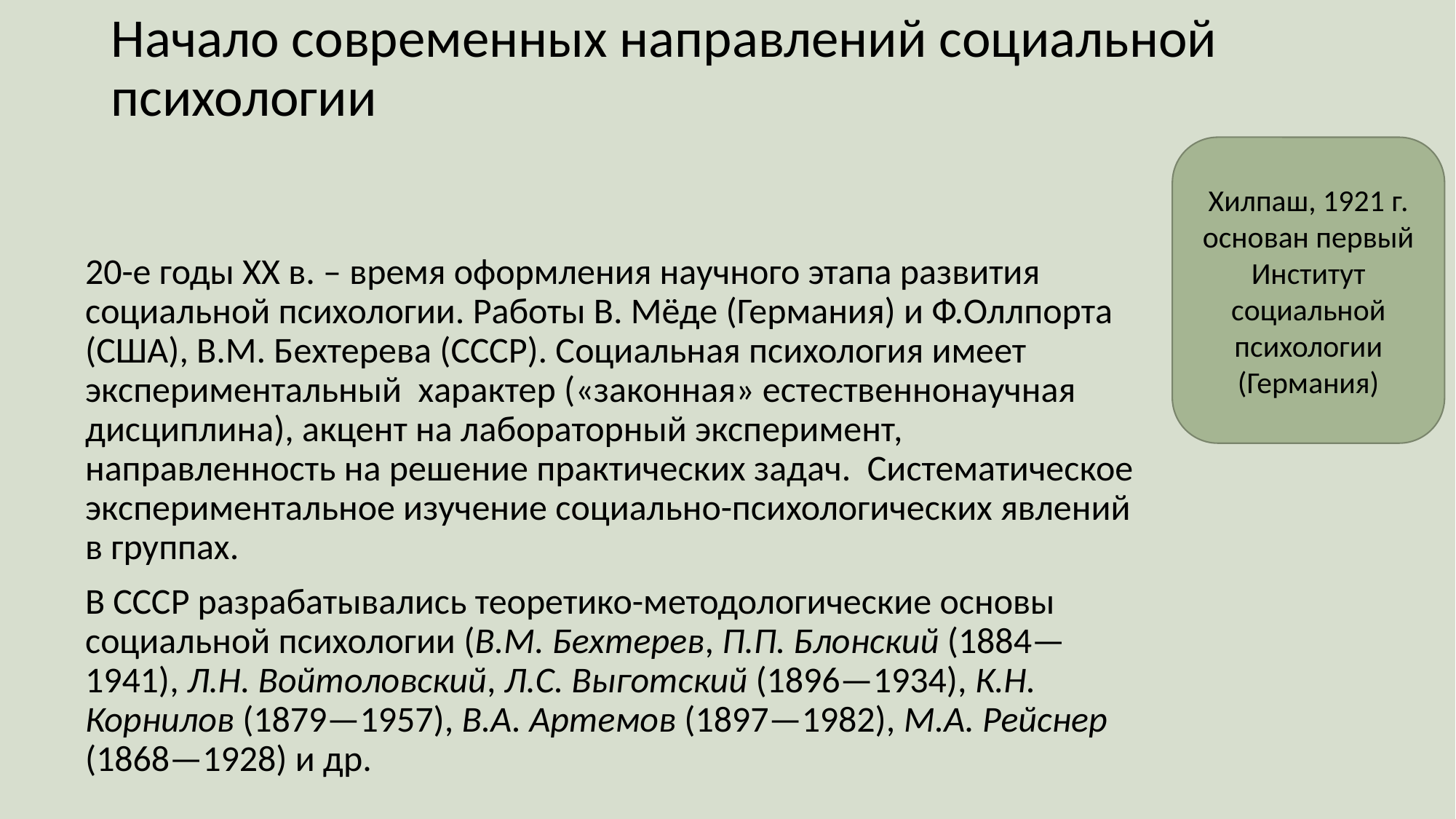

# Начало современных направлений социальной психологии
Хилпаш, 1921 г. основан первый Институт социальной психологии (Германия)
20-е годы XX в. – время оформления научного этапа развития социальной психологии. Работы В. Мёде (Германия) и Ф.Оллпорта (США), В.М. Бехтерева (СССР). Социальная психология имеет  экспериментальный  характер («законная» естественнонаучная дисциплина), акцент на лабораторный эксперимент, направленность на решение практических задач.  Систематическое экспериментальное изучение социально-психологических явлений в группах.
В СССР разрабатывались теоретико-методологические основы социальной психологии (В.М. Бехтерев, П.П. Блонский (1884—1941), Л.Н. Войтоловский, Л.С. Выготский (1896—1934), К.Н. Корнилов (1879—1957), В.А. Артемов (1897—1982), М.А. Рейснер (1868—1928) и др.